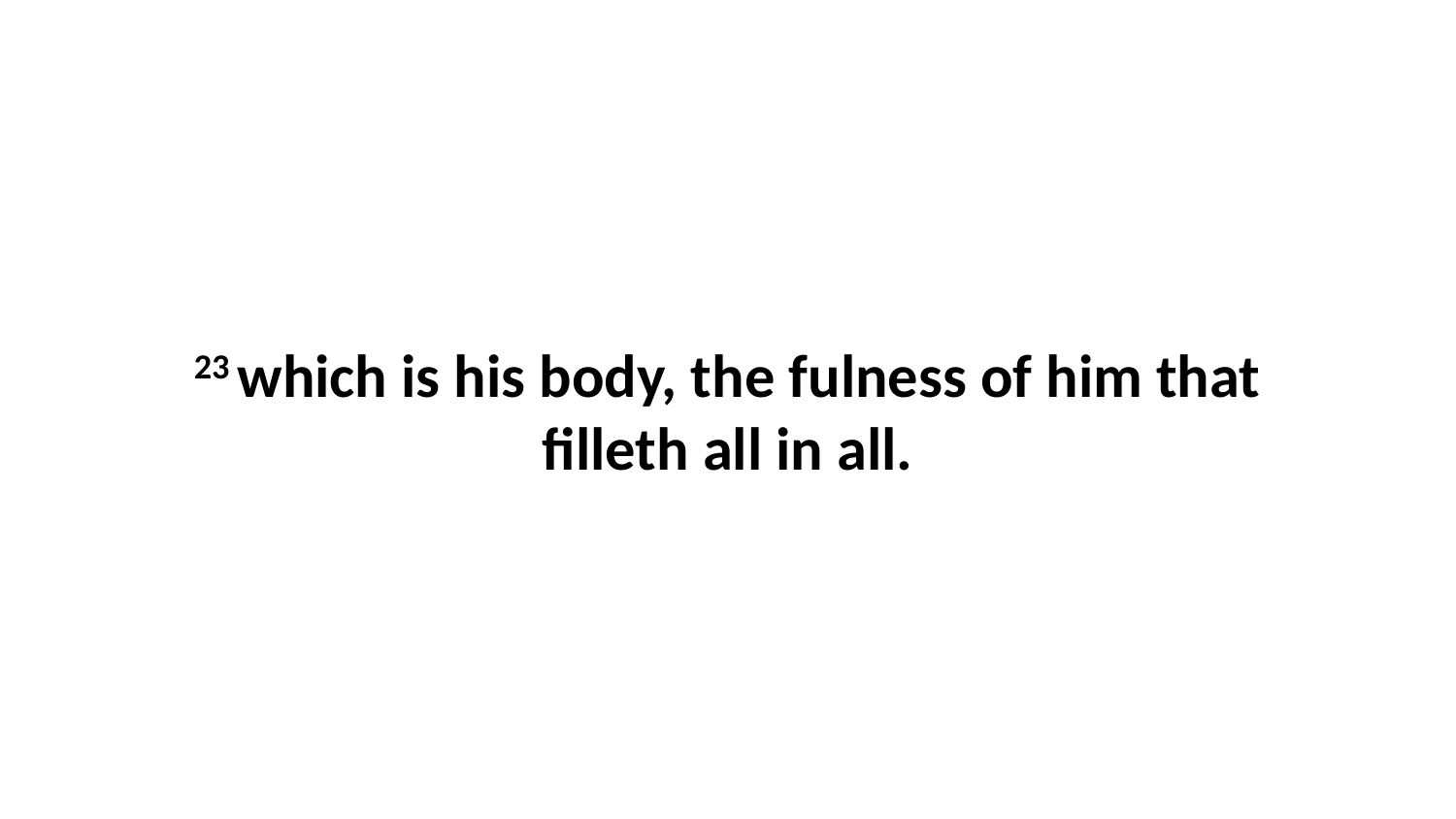

23 which is his body, the fulness of him that filleth all in all.